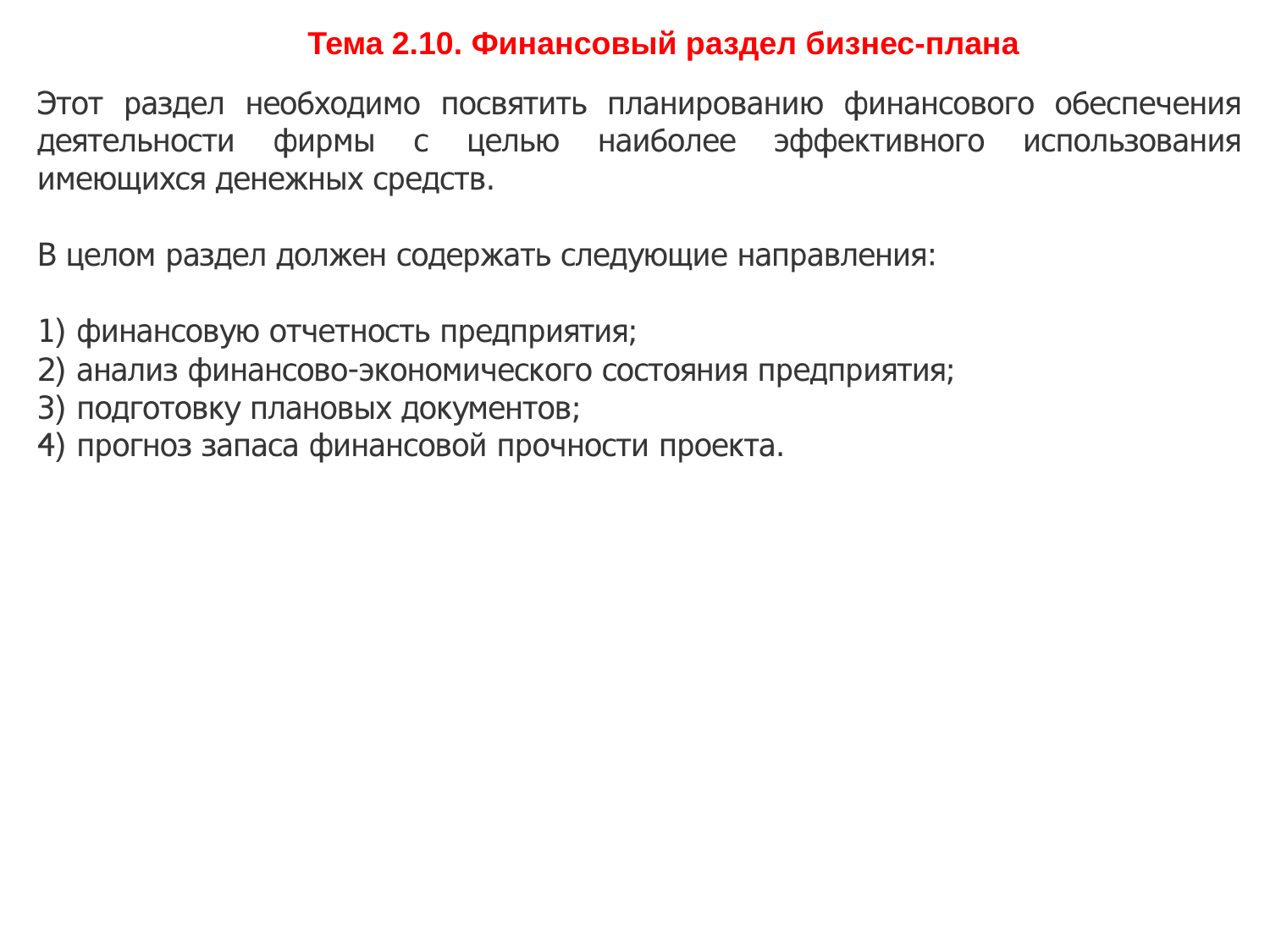

Тема 2.10. Финансовый раздел бизнес-плана
Этот раздел необходимо посвятить планированию финансового обеспечения деятельности фирмы с целью наиболее эффективного использования имеющихся денежных средств.

В целом раздел должен содержать следующие направления:

1) финансовую отчетность предприятия;
2) анализ финансово-экономического состояния предприятия;
3) подготовку плановых документов;
4) прогноз запаса финансовой прочности проекта.